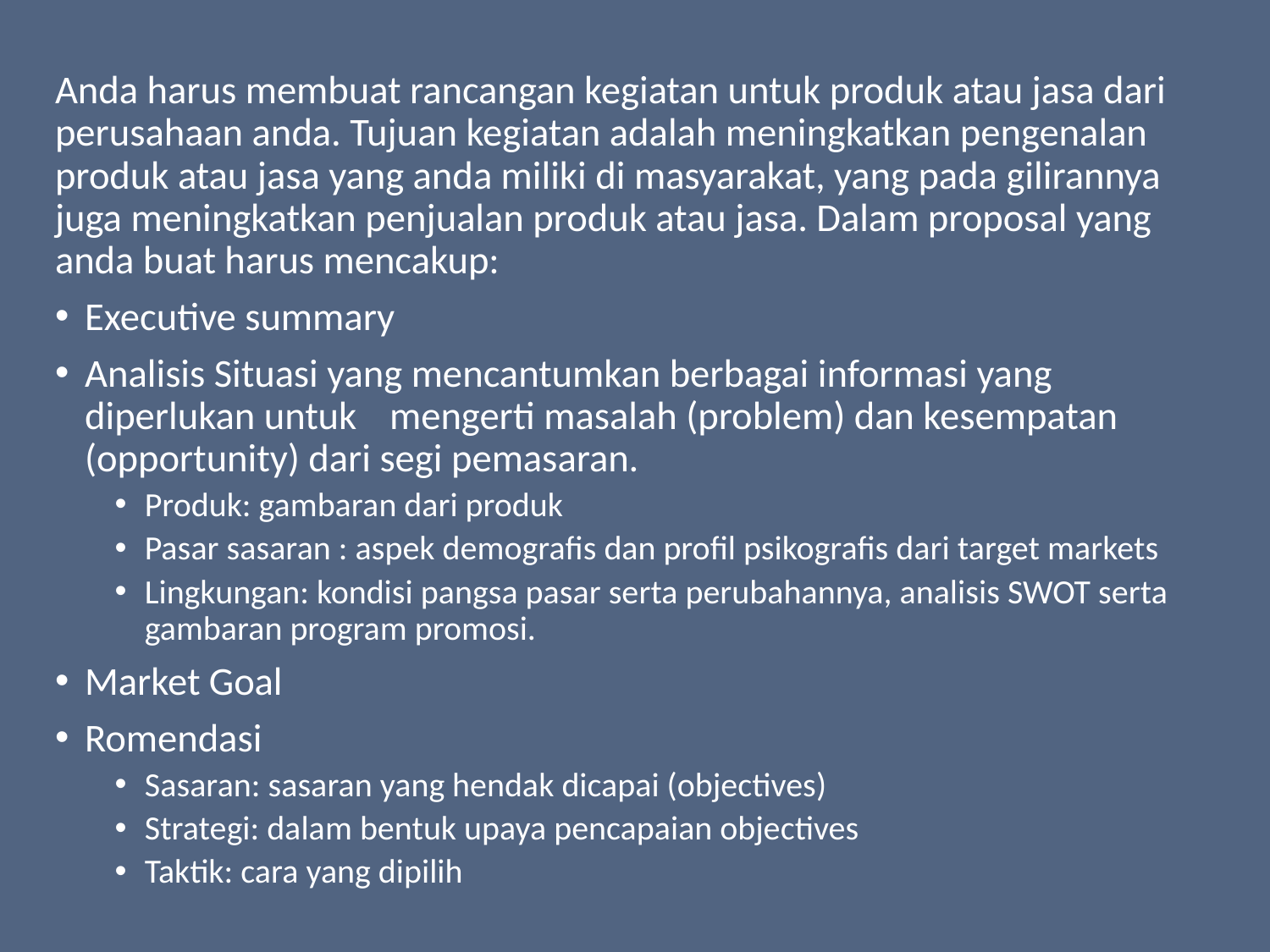

Anda harus membuat rancangan kegiatan untuk produk atau jasa dari perusahaan anda. Tujuan kegiatan adalah meningkatkan pengenalan produk atau jasa yang anda miliki di masyarakat, yang pada gilirannya juga meningkatkan penjualan produk atau jasa. Dalam proposal yang anda buat harus mencakup:
Executive summary
Analisis Situasi yang mencantumkan berbagai informasi yang diperlukan untuk 	mengerti masalah (problem) dan kesempatan (opportunity) dari segi pemasaran.
Produk: gambaran dari produk
Pasar sasaran : aspek demografis dan profil psikografis dari target markets
Lingkungan: kondisi pangsa pasar serta perubahannya, analisis SWOT serta gambaran program promosi.
Market Goal
Romendasi
Sasaran: sasaran yang hendak dicapai (objectives)
Strategi: dalam bentuk upaya pencapaian objectives
Taktik: cara yang dipilih